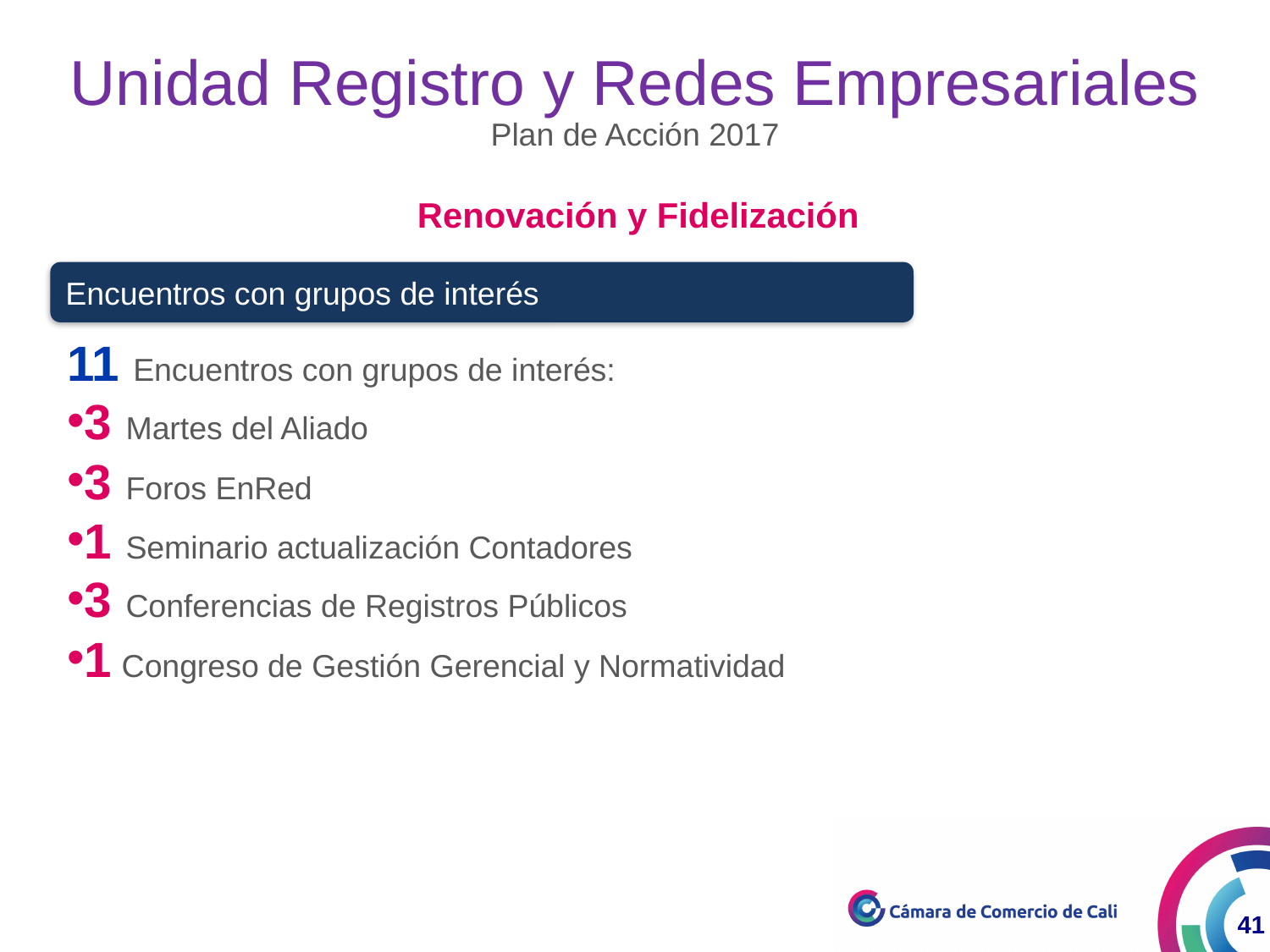

Unidad Registro y Redes Empresariales
Plan de Acción 2017
Renovación y Fidelización
Encuentros con grupos de interés
11 Encuentros con grupos de interés:
3 Martes del Aliado
3 Foros EnRed
1 Seminario actualización Contadores
3 Conferencias de Registros Públicos
1 Congreso de Gestión Gerencial y Normatividad